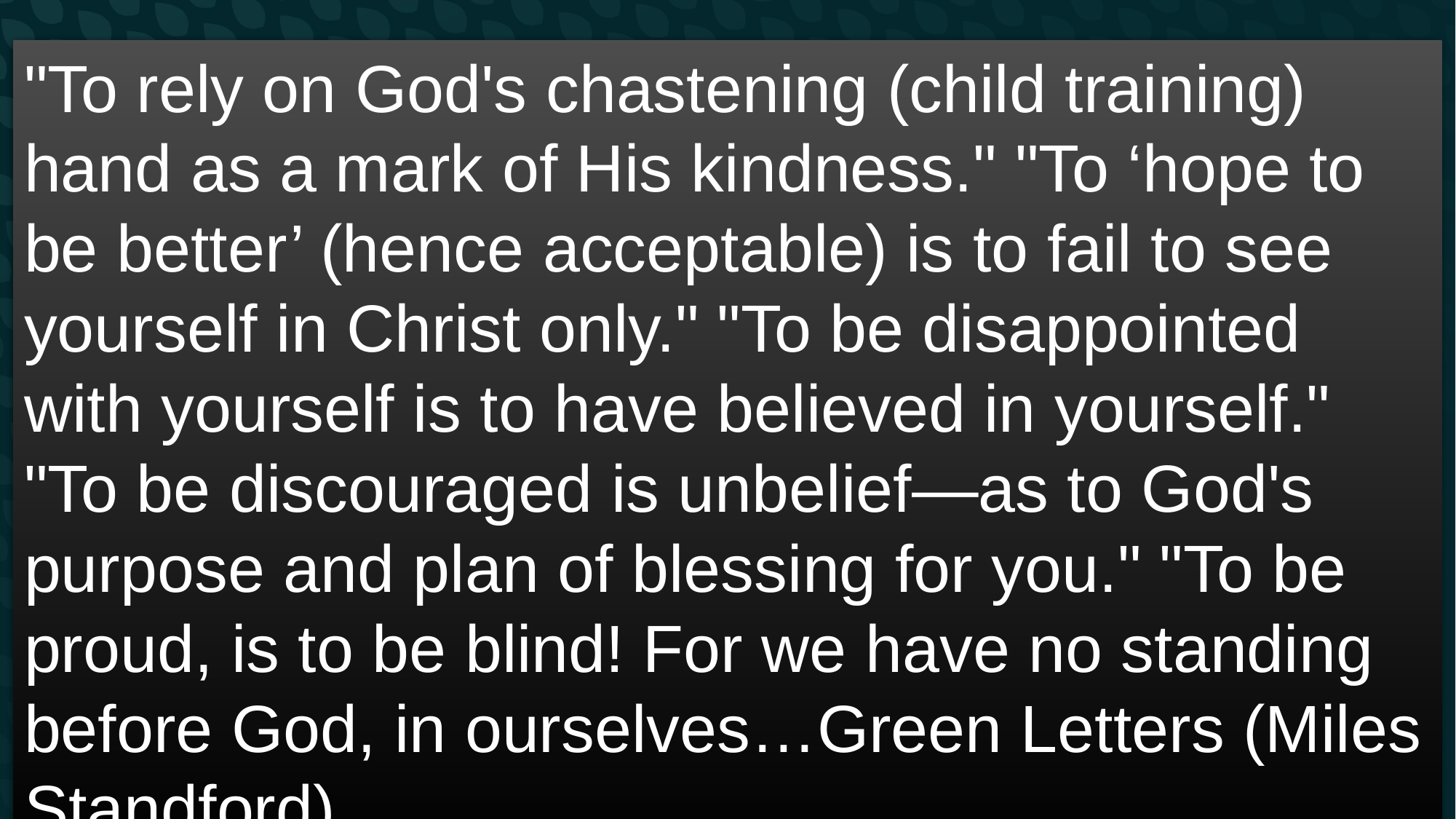

"To rely on God's chastening (child training) hand as a mark of His kindness." "To ‘hope to be better’ (hence acceptable) is to fail to see yourself in Christ only." "To be disappointed with yourself is to have believed in yourself." "To be discouraged is unbelief—as to God's purpose and plan of blessing for you." "To be proud, is to be blind! For we have no standing before God, in ourselves…Green Letters (Miles Standford)
# Walking Worthy
Don’t let your passion slip

Walk in a manner worthy of His calling